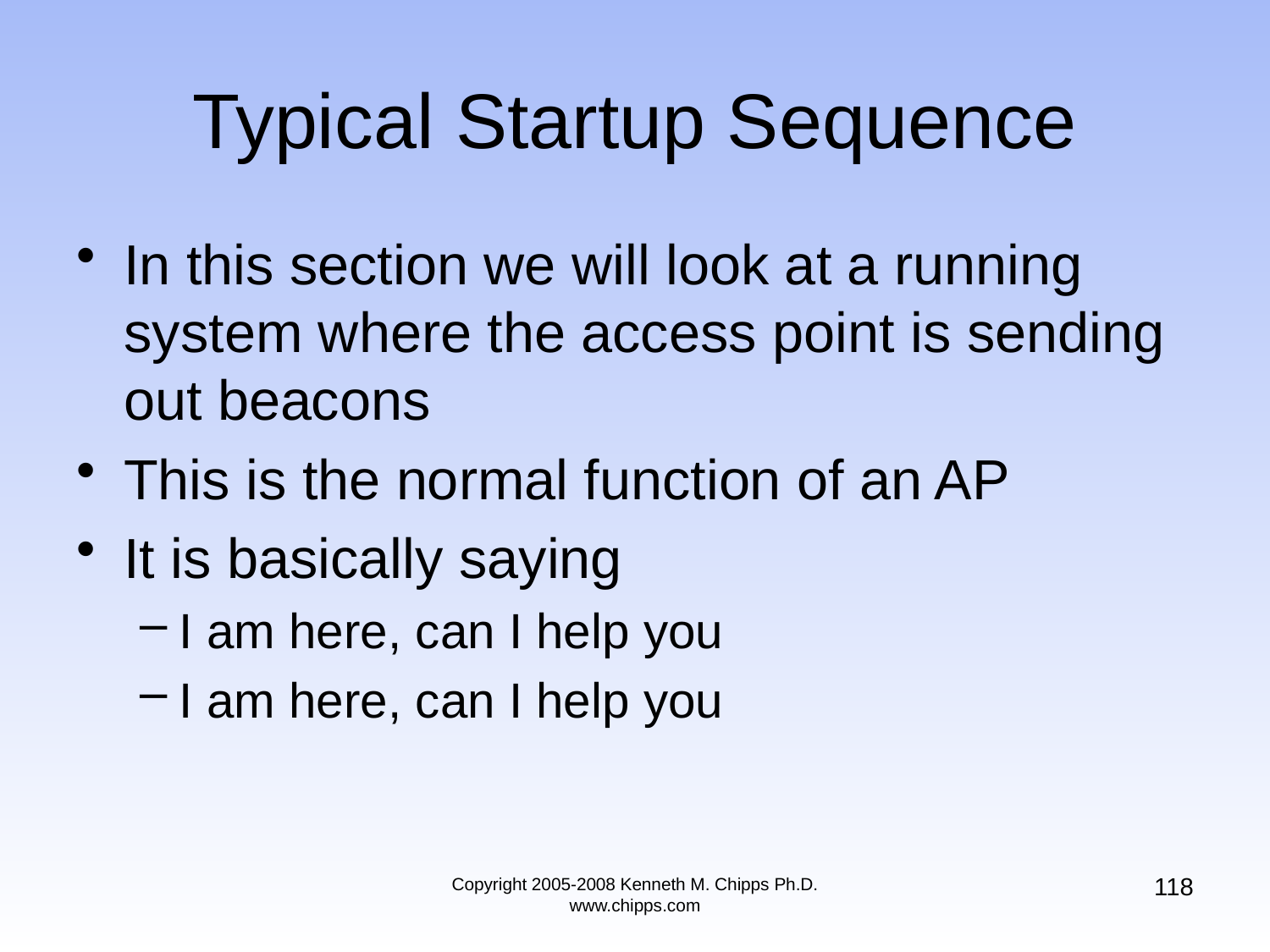

# Typical Startup Sequence
In this section we will look at a running system where the access point is sending out beacons
This is the normal function of an AP
It is basically saying
I am here, can I help you
I am here, can I help you
118
Copyright 2005-2008 Kenneth M. Chipps Ph.D. www.chipps.com